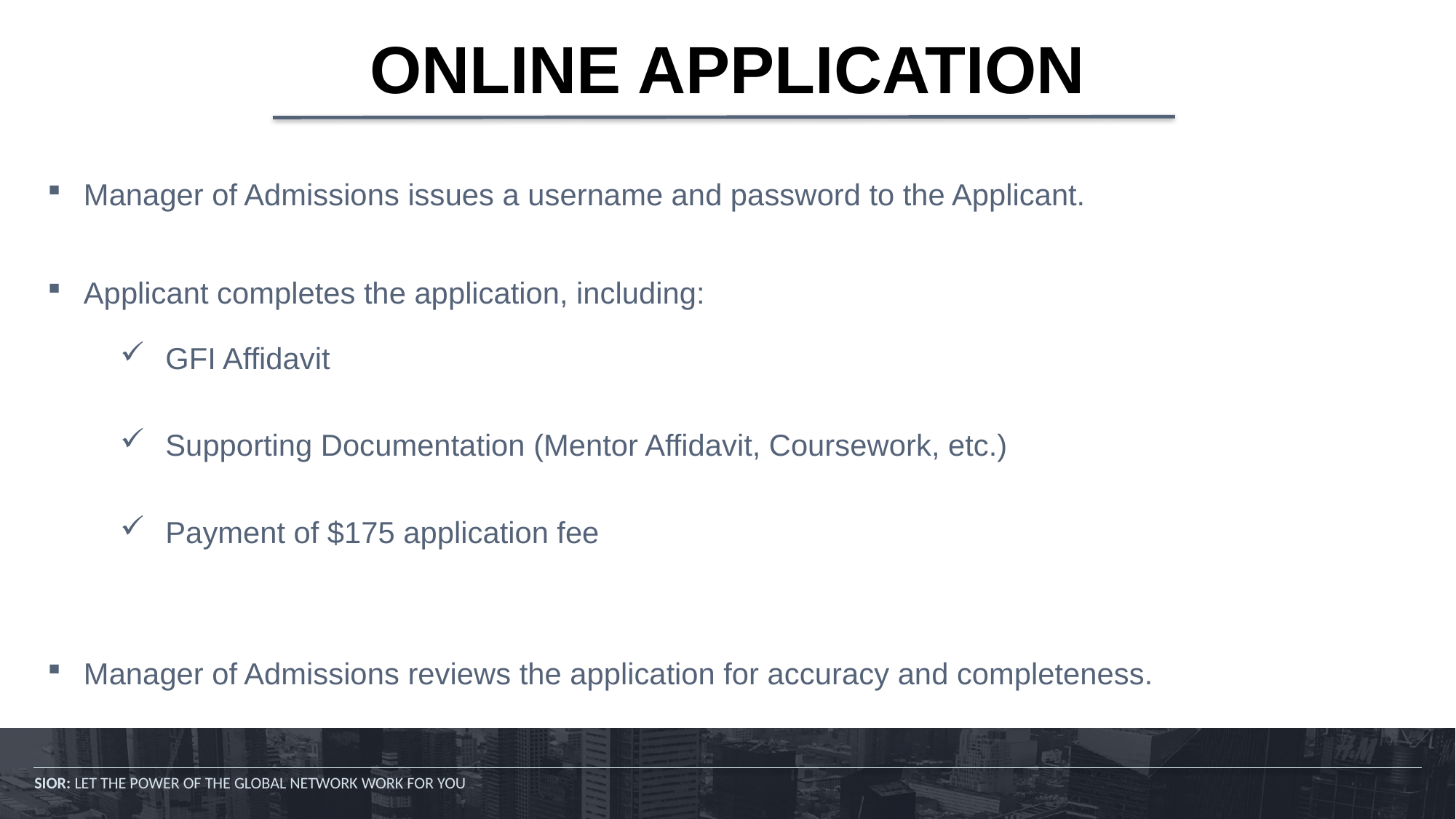

# ONLINE APPLICATION
Manager of Admissions issues a username and password to the Applicant.

Applicant completes the application, including:

GFI Affidavit

Supporting Documentation (Mentor Affidavit, Coursework, etc.)

Payment of $175 application fee

Manager of Admissions reviews the application for accuracy and completeness.